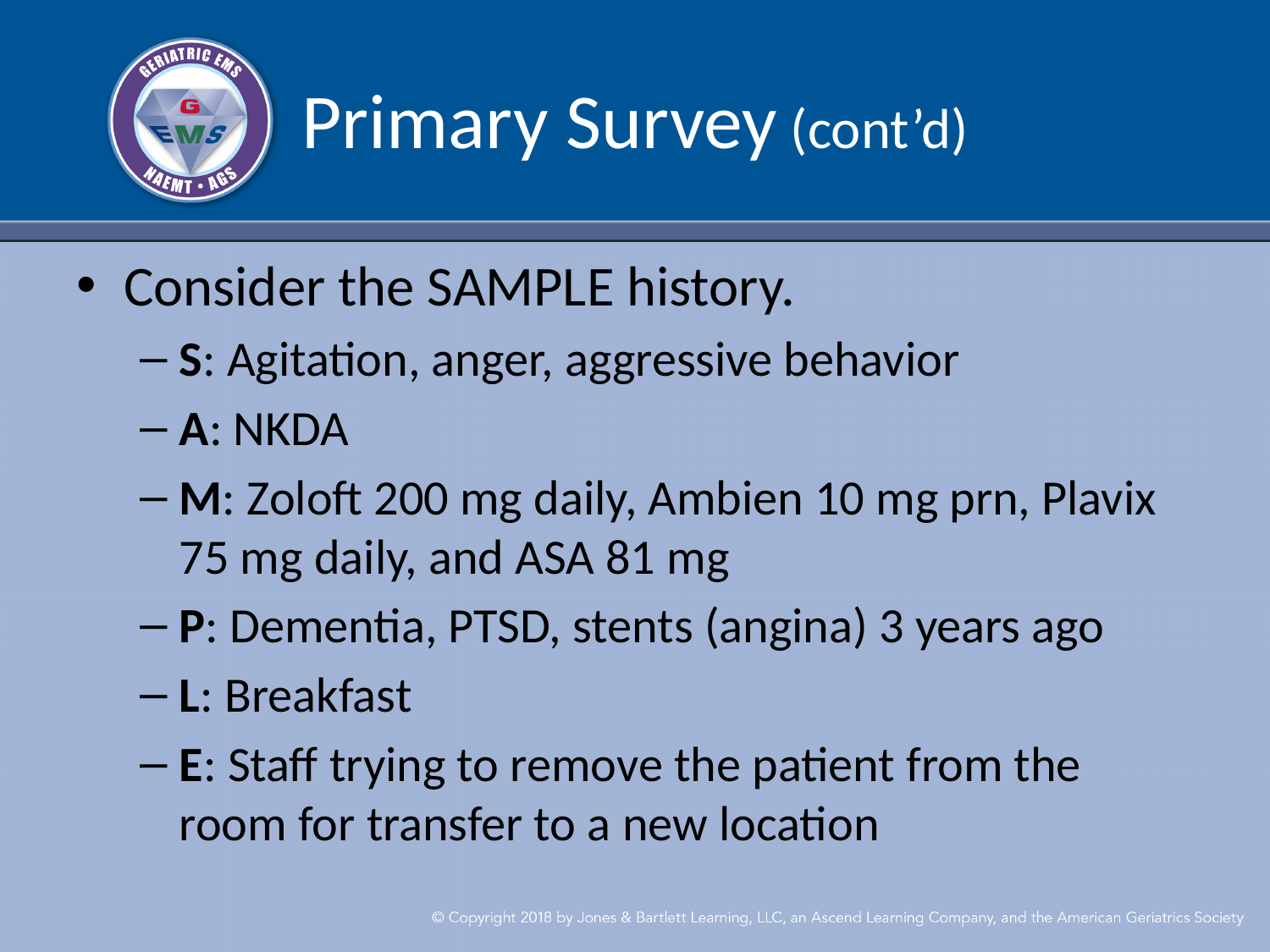

# Primary Survey (cont’d)
Consider the SAMPLE history.
S: Agitation, anger, aggressive behavior
A: NKDA
M: Zoloft 200 mg daily, Ambien 10 mg prn, Plavix 75 mg daily, and ASA 81 mg
P: Dementia, PTSD, stents (angina) 3 years ago
L: Breakfast
E: Staff trying to remove the patient from the room for transfer to a new location